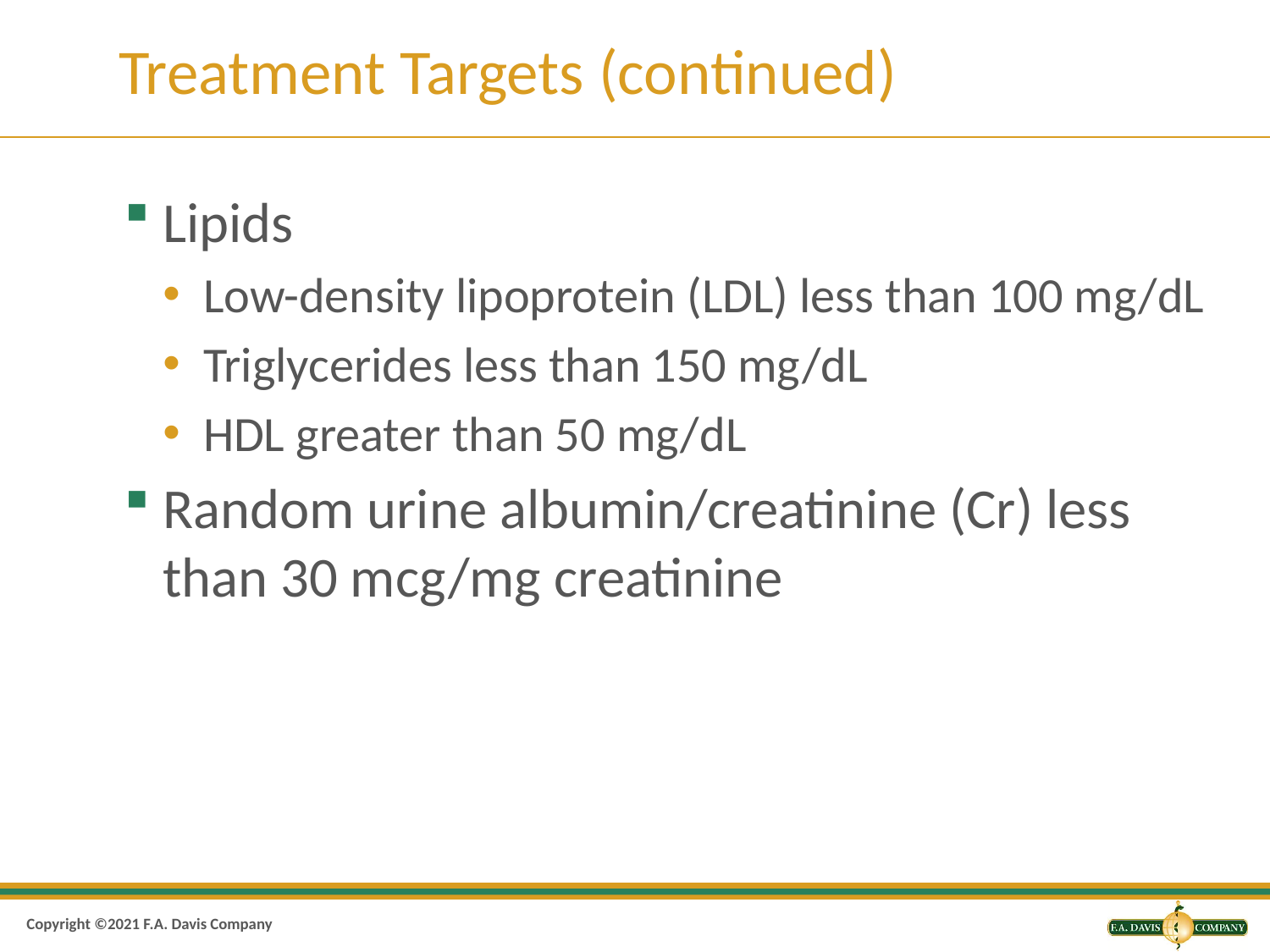

# Treatment Targets (continued)
Lipids
Low-density lipoprotein (LDL) less than 100 mg/dL
Triglycerides less than 150 mg/dL
HDL greater than 50 mg/dL
Random urine albumin/creatinine (Cr) less than 30 mcg/mg creatinine